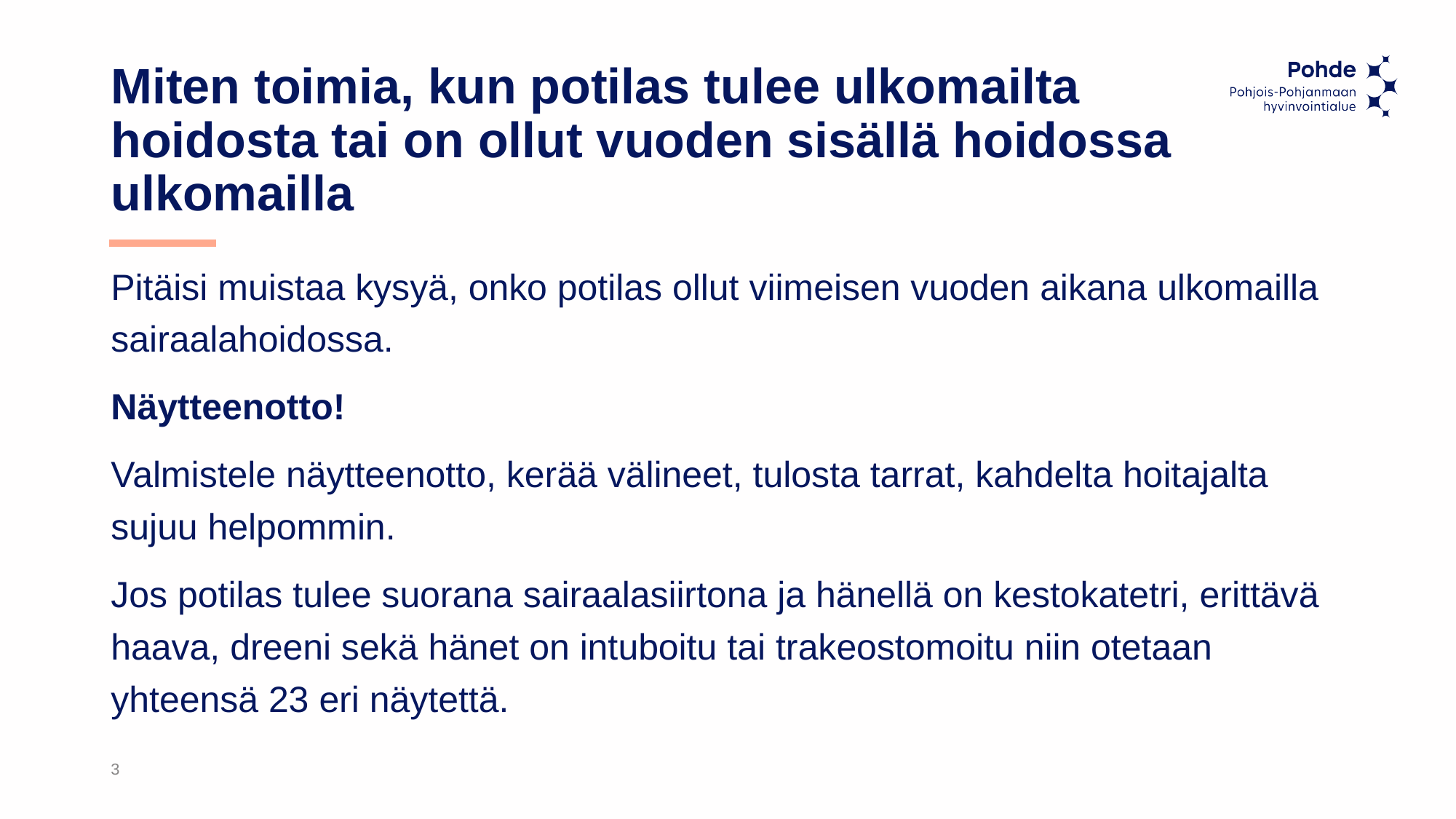

# Miten toimia, kun potilas tulee ulkomailta hoidosta tai on ollut vuoden sisällä hoidossa ulkomailla
Pitäisi muistaa kysyä, onko potilas ollut viimeisen vuoden aikana ulkomailla sairaalahoidossa.
Näytteenotto!
Valmistele näytteenotto, kerää välineet, tulosta tarrat, kahdelta hoitajalta sujuu helpommin.
Jos potilas tulee suorana sairaalasiirtona ja hänellä on kestokatetri, erittävä haava, dreeni sekä hänet on intuboitu tai trakeostomoitu niin otetaan yhteensä 23 eri näytettä.
3